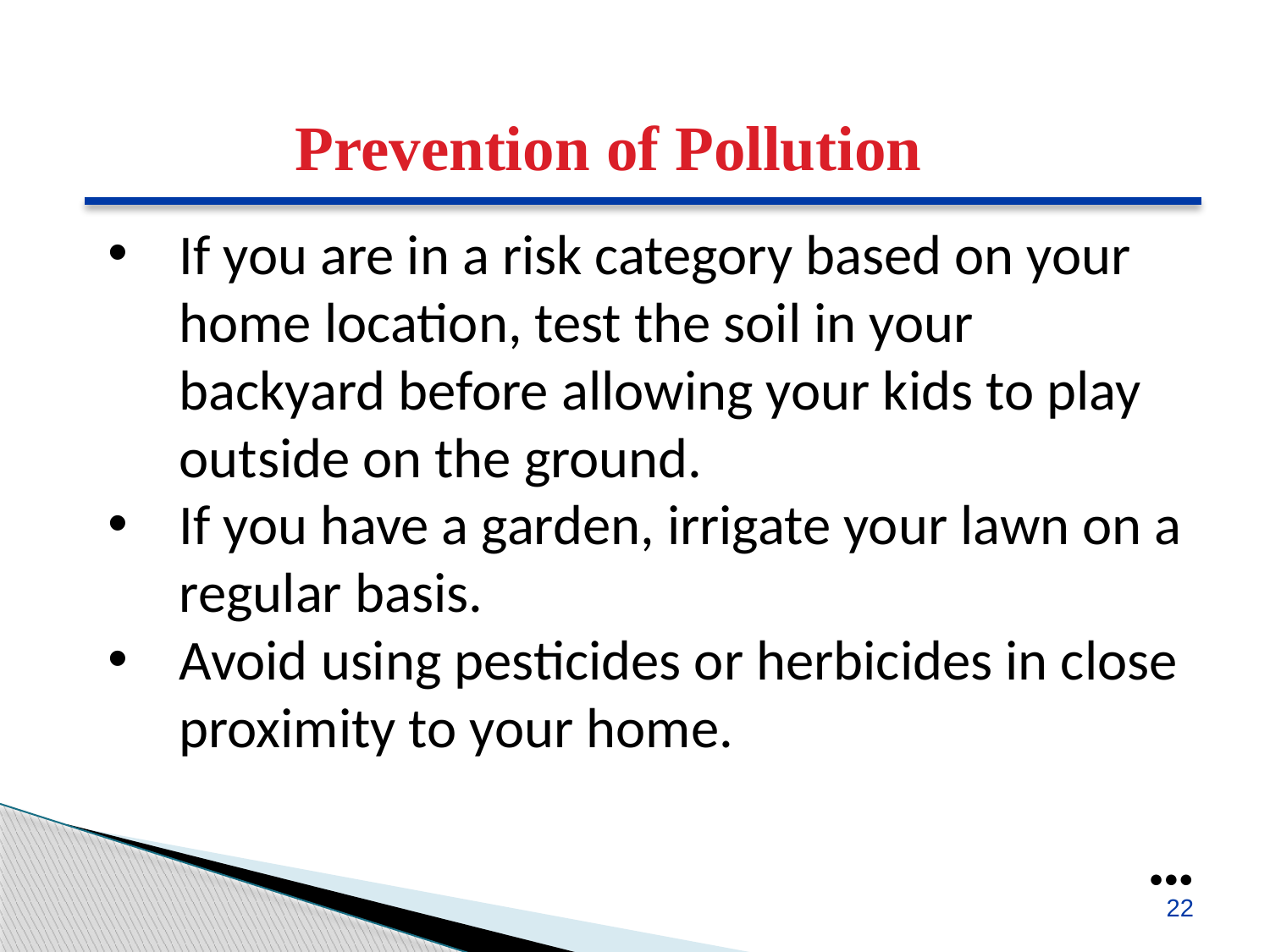

Prevention of Pollution
If you are in a risk category based on your home location, test the soil in your backyard before allowing your kids to play outside on the ground.
If you have a garden, irrigate your lawn on a regular basis.
Avoid using pesticides or herbicides in close proximity to your home.
●●●
22